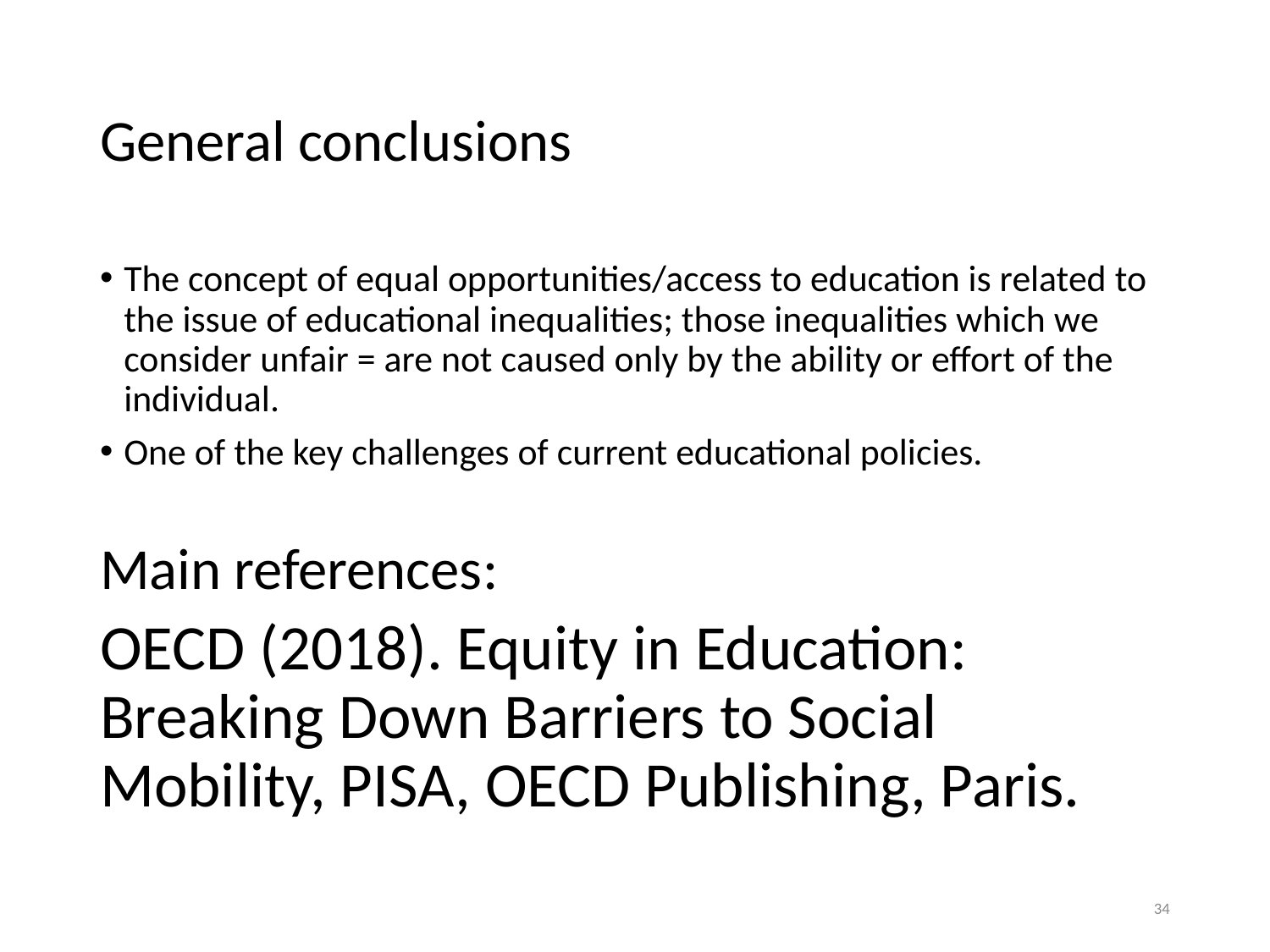

# General conclusions
The concept of equal opportunities/access to education is related to the issue of educational inequalities; those inequalities which we consider unfair = are not caused only by the ability or effort of the individual.
One of the key challenges of current educational policies.

Main references:
OECD (2018). Equity in Education: Breaking Down Barriers to Social Mobility, PISA, OECD Publishing, Paris.

34